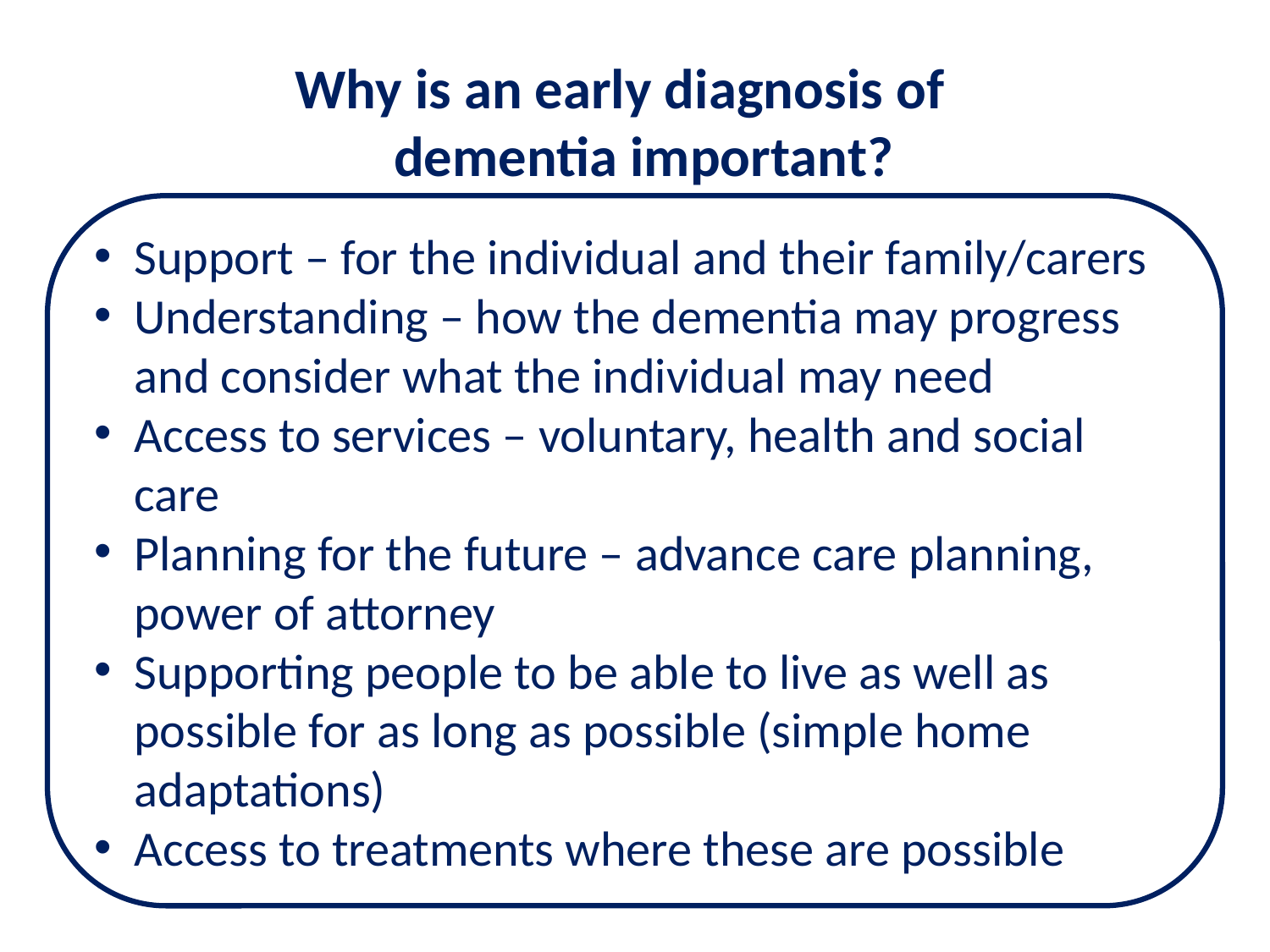

Why is an early diagnosis of dementia important?
Support – for the individual and their family/carers
Understanding – how the dementia may progress and consider what the individual may need
Access to services – voluntary, health and social care
Planning for the future – advance care planning, power of attorney
Supporting people to be able to live as well as possible for as long as possible (simple home adaptations)
Access to treatments where these are possible